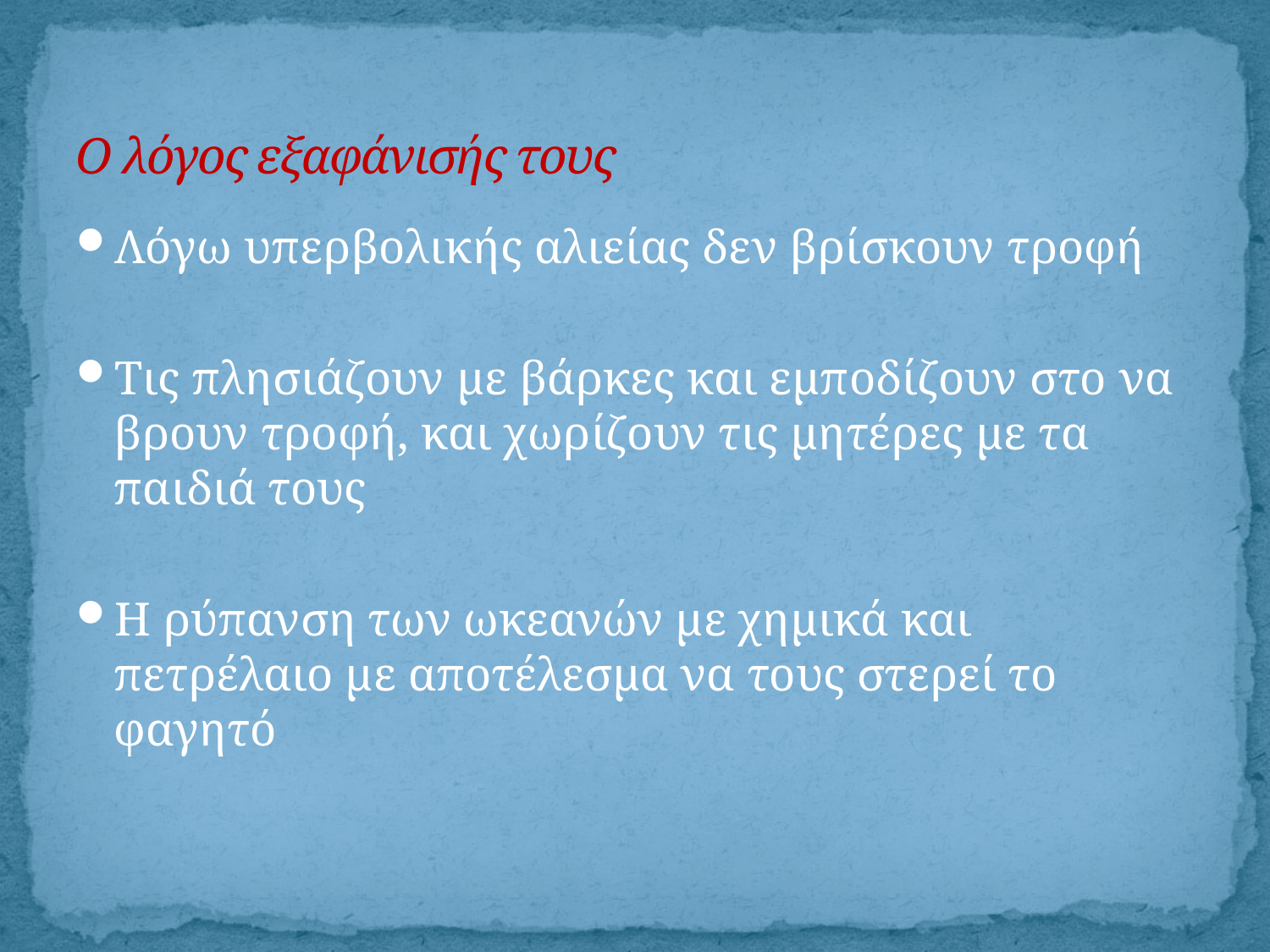

# Ο λόγος εξαφάνισής τους
Λόγω υπερβολικής αλιείας δεν βρίσκουν τροφή

Τις πλησιάζουν με βάρκες και εμποδίζουν στο να βρουν τροφή, και χωρίζουν τις μητέρες με τα παιδιά τους

Η ρύπανση των ωκεανών με χημικά και πετρέλαιο με αποτέλεσμα να τους στερεί το φαγητό